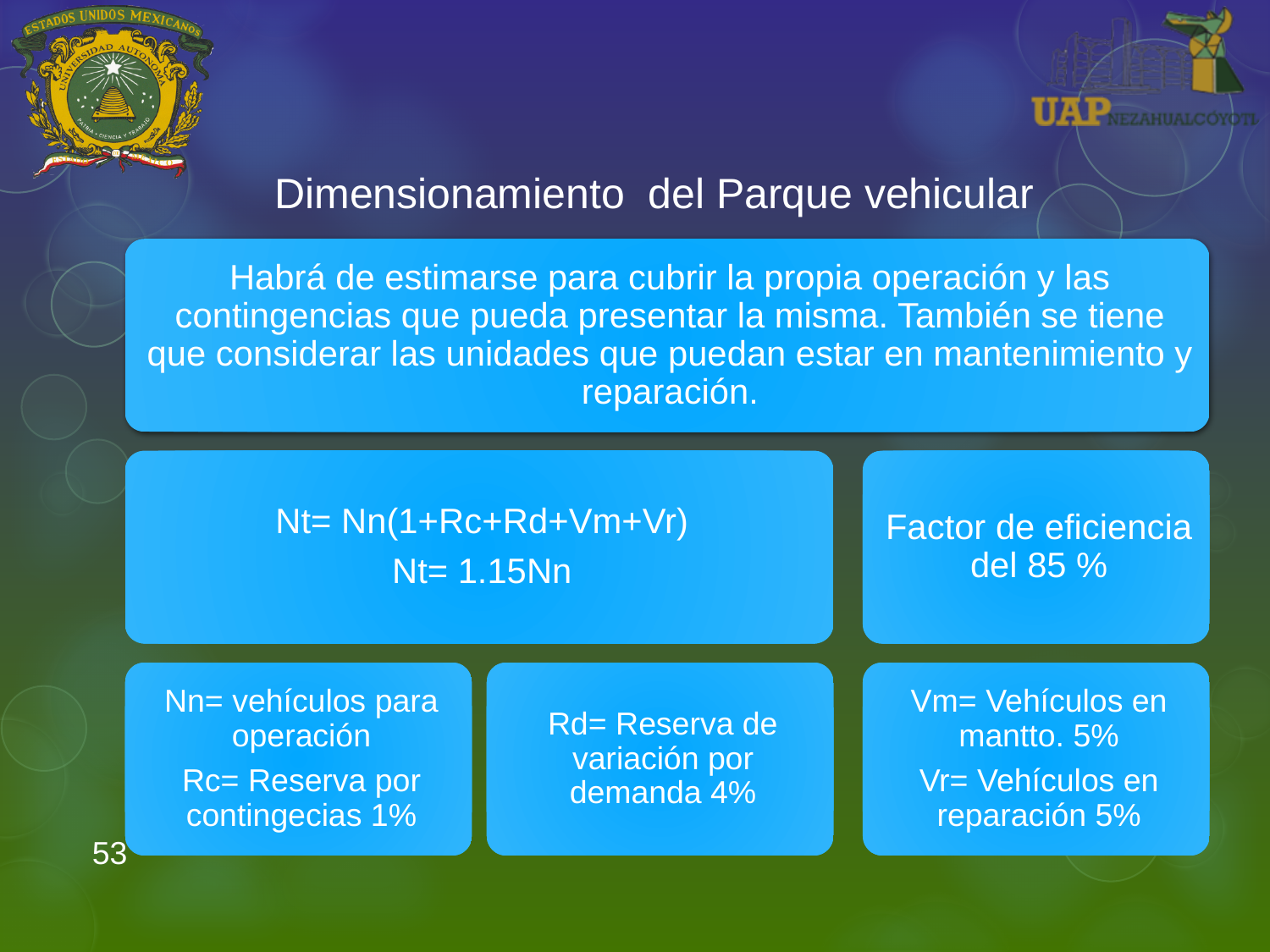

# Dimensionamiento  del Parque vehicular
Habrá de estimarse para cubrir la propia operación y las contingencias que pueda presentar la misma. También se tiene que considerar las unidades que puedan estar en mantenimiento y reparación.
Nt= Nn(1+Rc+Rd+Vm+Vr)
Nt= 1.15Nn
Nn= vehículos para operación
Rc= Reserva por contingecias 1%
Rd= Reserva de variación por demanda 4%
Factor de eficiencia del 85 %
Vm= Vehículos en mantto. 5%
Vr= Vehículos en reparación 5%
53